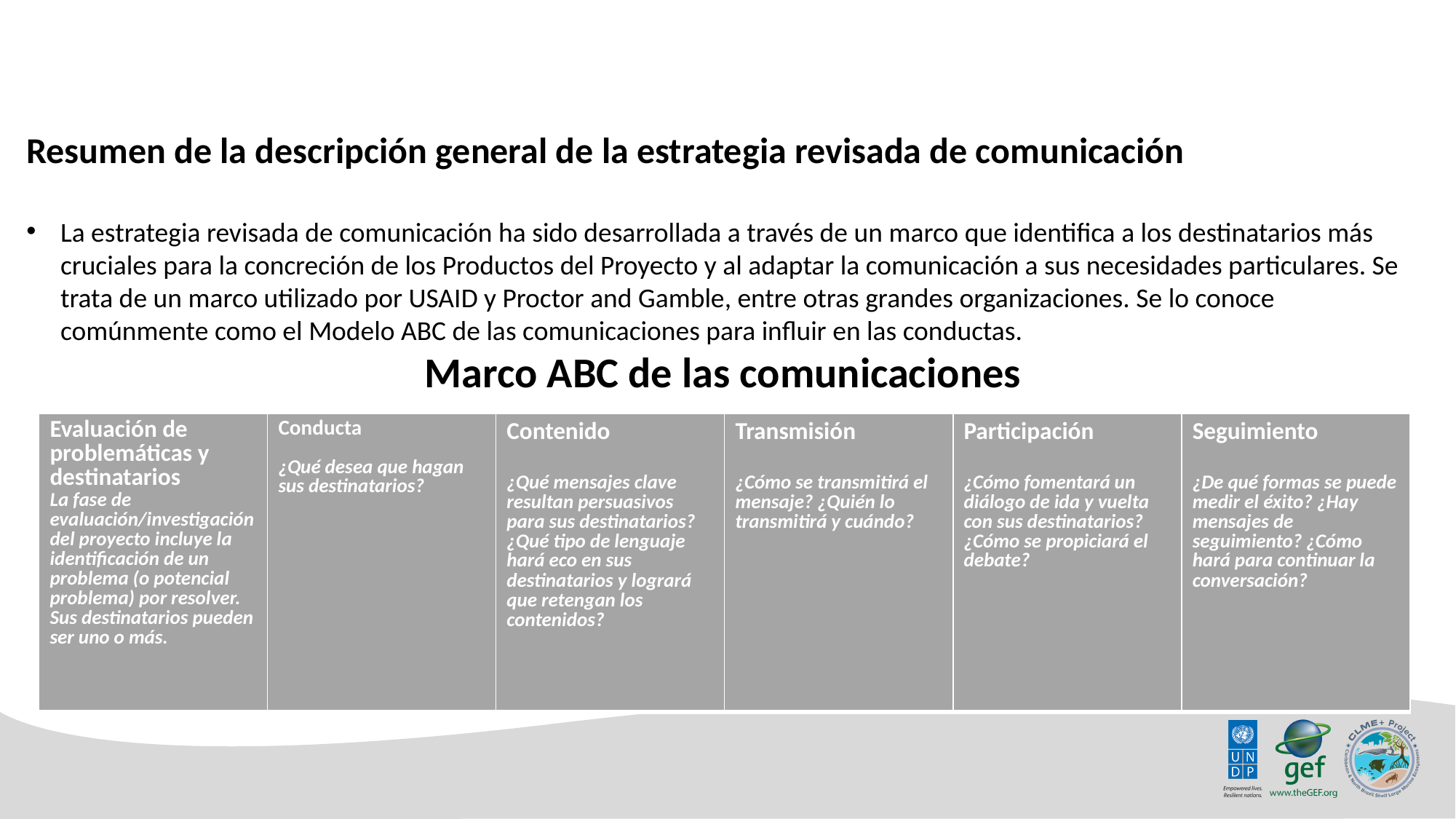

Resumen de la descripción general de la estrategia revisada de comunicación

La estrategia revisada de comunicación ha sido desarrollada a través de un marco que identifica a los destinatarios más cruciales para la concreción de los Productos del Proyecto y al adaptar la comunicación a sus necesidades particulares. Se trata de un marco utilizado por USAID y Proctor and Gamble, entre otras grandes organizaciones. Se lo conoce comúnmente como el Modelo ABC de las comunicaciones para influir en las conductas.
Marco ABC de las comunicaciones

| Evaluación de problemáticas y destinatarios La fase de evaluación/investigación del proyecto incluye la identificación de un problema (o potencial problema) por resolver. Sus destinatarios pueden ser uno o más. | Conducta ¿Qué desea que hagan sus destinatarios? | Contenido ¿Qué mensajes clave resultan persuasivos para sus destinatarios? ¿Qué tipo de lenguaje hará eco en sus destinatarios y logrará que retengan los contenidos? | Transmisión ¿Cómo se transmitirá el mensaje? ¿Quién lo transmitirá y cuándo? | Participación ¿Cómo fomentará un diálogo de ida y vuelta con sus destinatarios? ¿Cómo se propiciará el debate? | Seguimiento ¿De qué formas se puede medir el éxito? ¿Hay mensajes de seguimiento? ¿Cómo hará para continuar la conversación? |
| --- | --- | --- | --- | --- | --- |